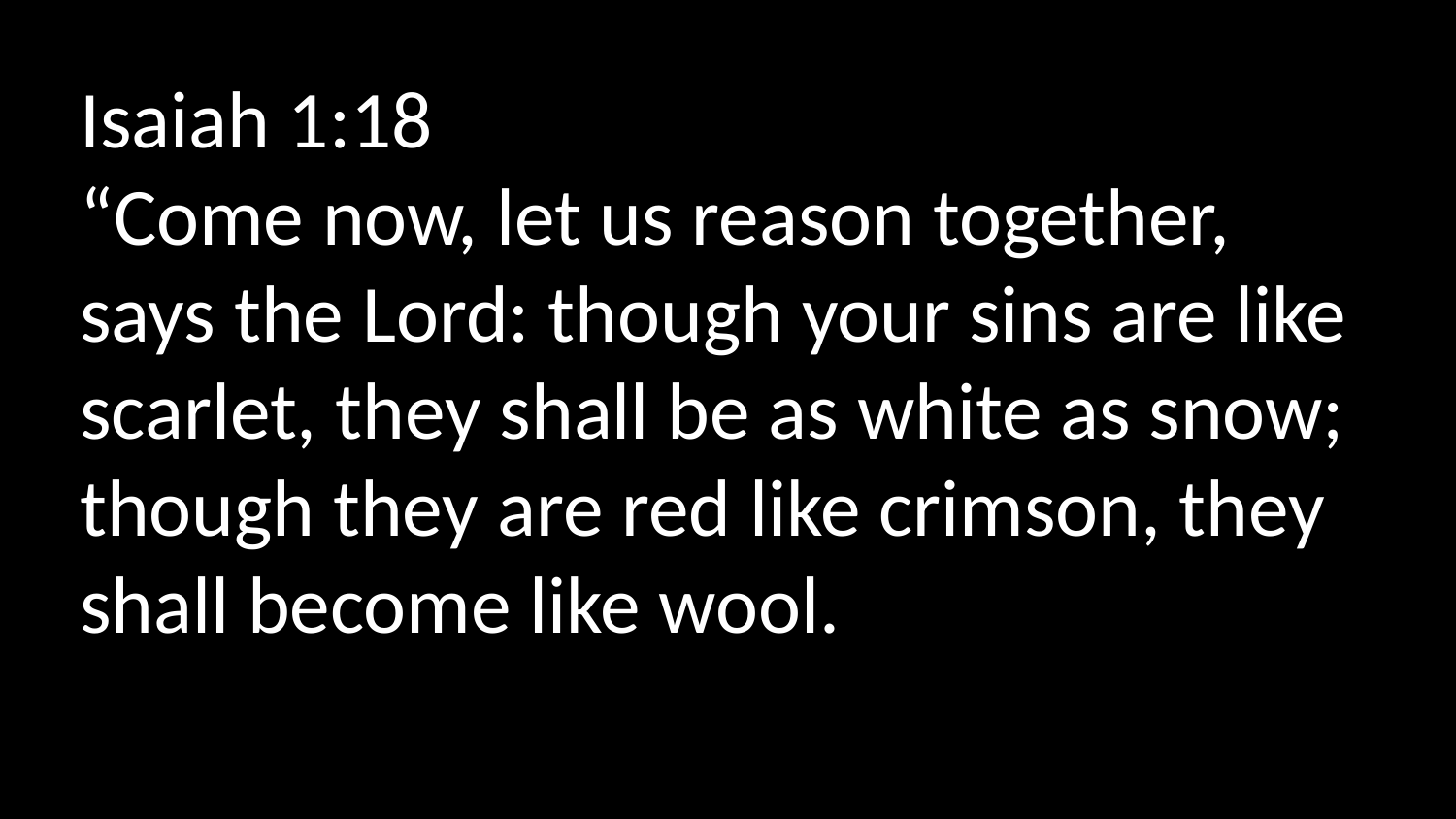

Isaiah 1:18
“Come now, let us reason together, says the Lord: though your sins are like scarlet, they shall be as white as snow; though they are red like crimson, they shall become like wool.